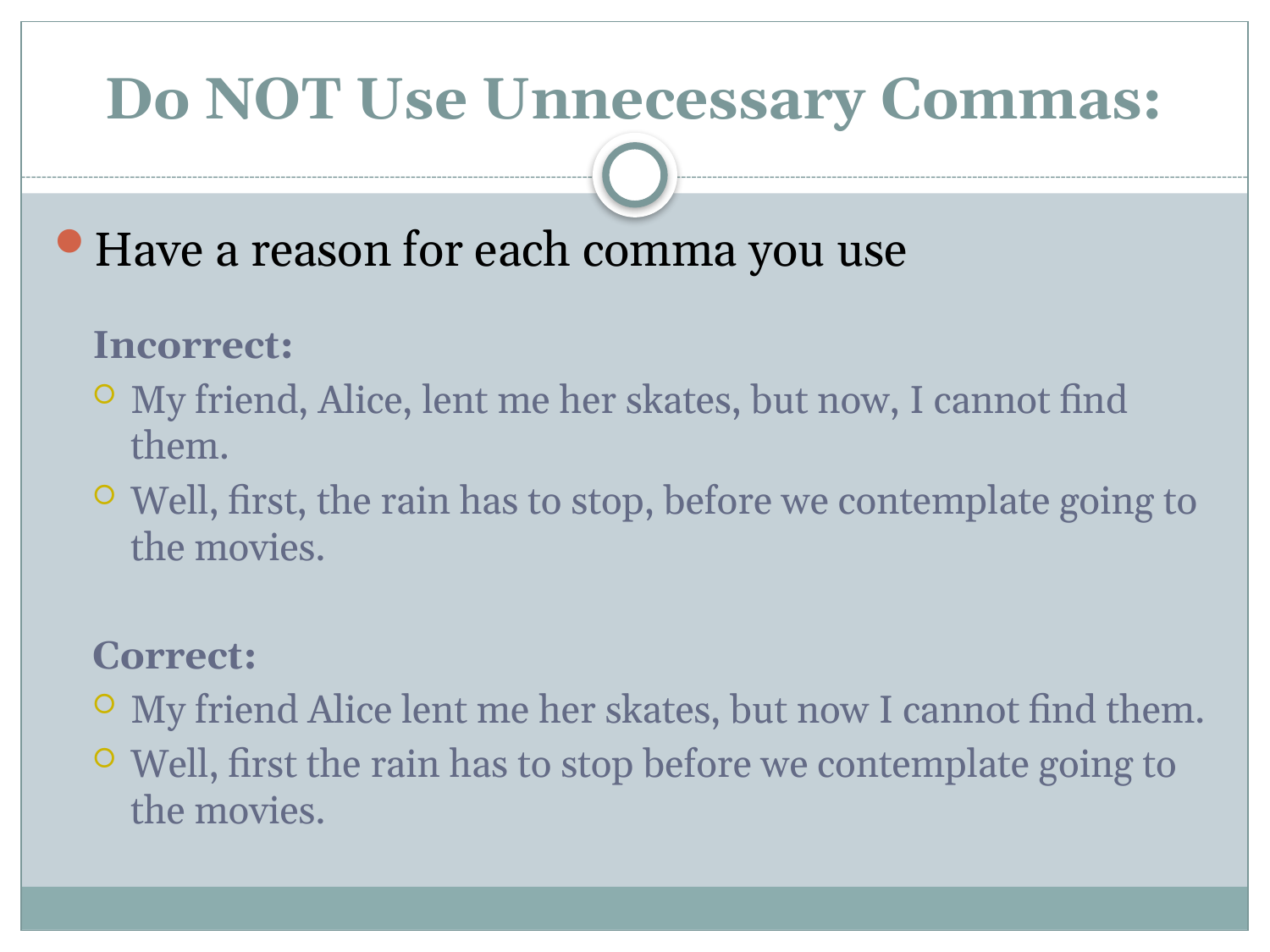

# Do NOT Use Unnecessary Commas:
Have a reason for each comma you use

Incorrect:
My friend, Alice, lent me her skates, but now, I cannot find them.
Well, first, the rain has to stop, before we contemplate going to the movies.

Correct:
My friend Alice lent me her skates, but now I cannot find them.
Well, first the rain has to stop before we contemplate going to the movies.